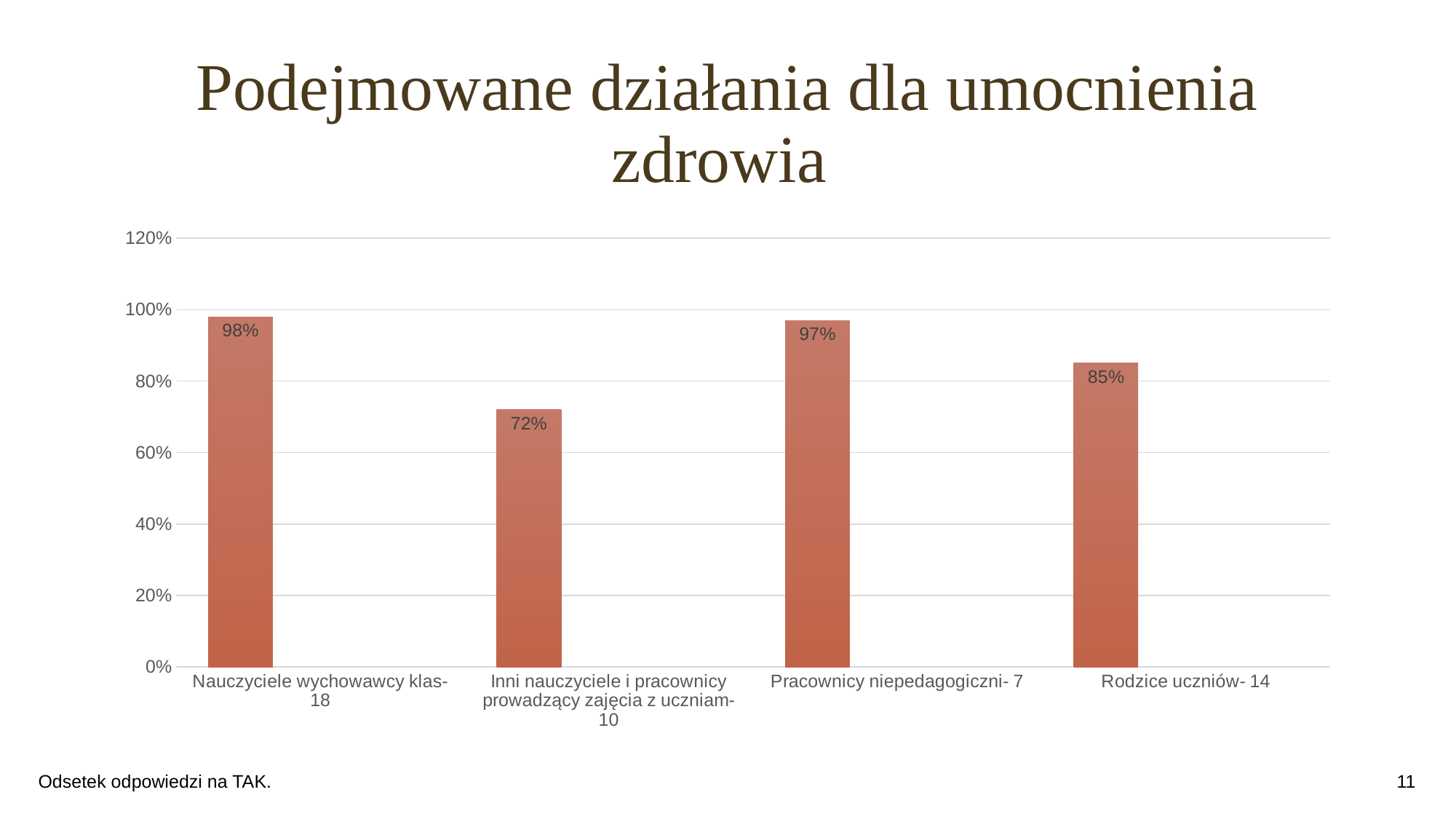

# Podejmowane działania dla umocnienia zdrowia

### Chart

| Category | Seria 3 | Seria 2 | Seria 1 |
|---|---|---|---|
| Nauczyciele wychowawcy klas- 18 | 0.98 | None | None |
| Inni nauczyciele i pracownicy prowadzący zajęcia z uczniam- 10 | 0.72 | None | None |
| Pracownicy niepedagogiczni- 7 | 0.97 | None | None |
| Rodzice uczniów- 14 | 0.85 | None | None |
Odsetek odpowiedzi na TAK.
11